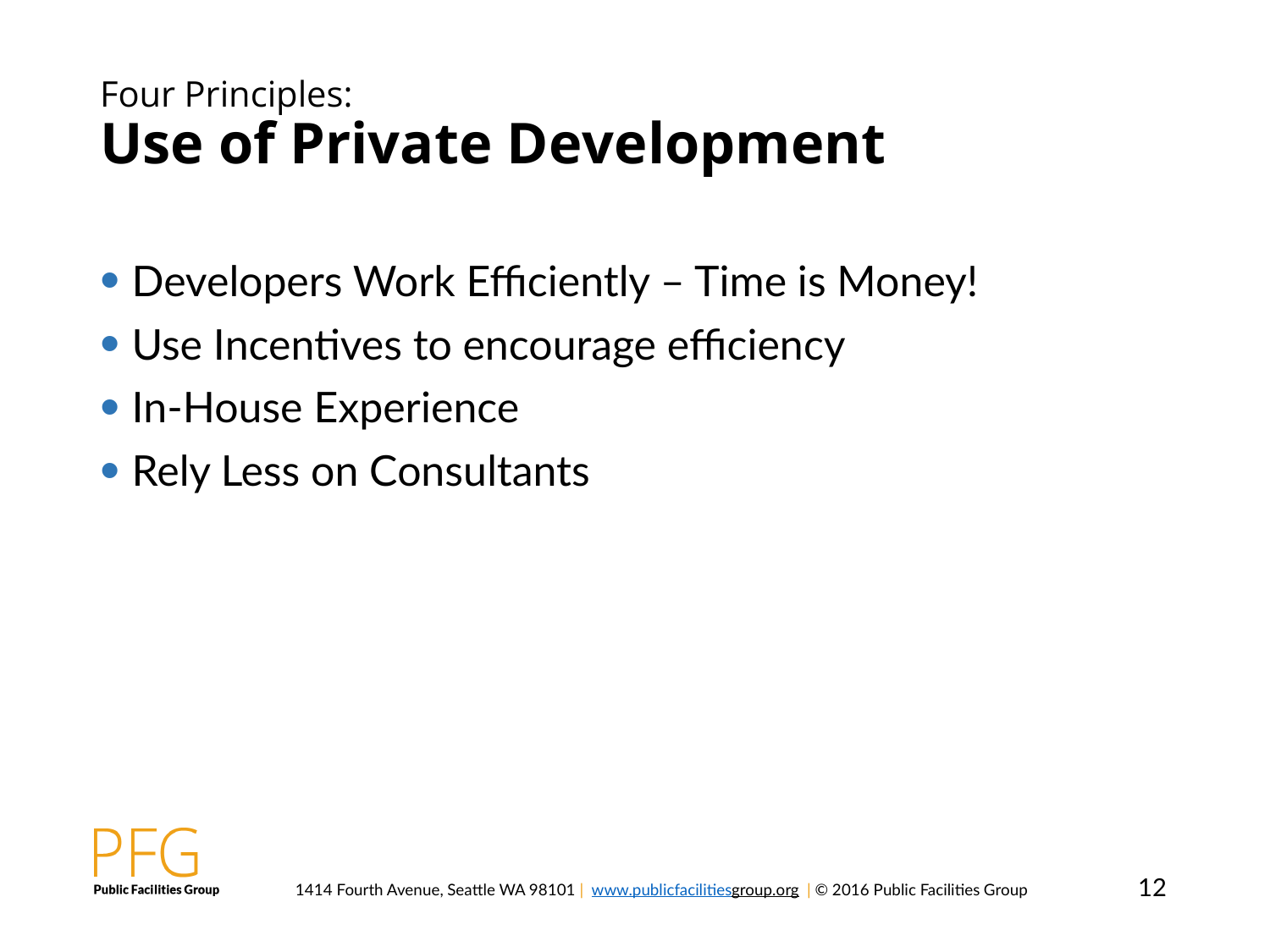

# Four Principles: Use of Private Development
Developers Work Efficiently – Time is Money!
Use Incentives to encourage efficiency
In-House Experience
Rely Less on Consultants